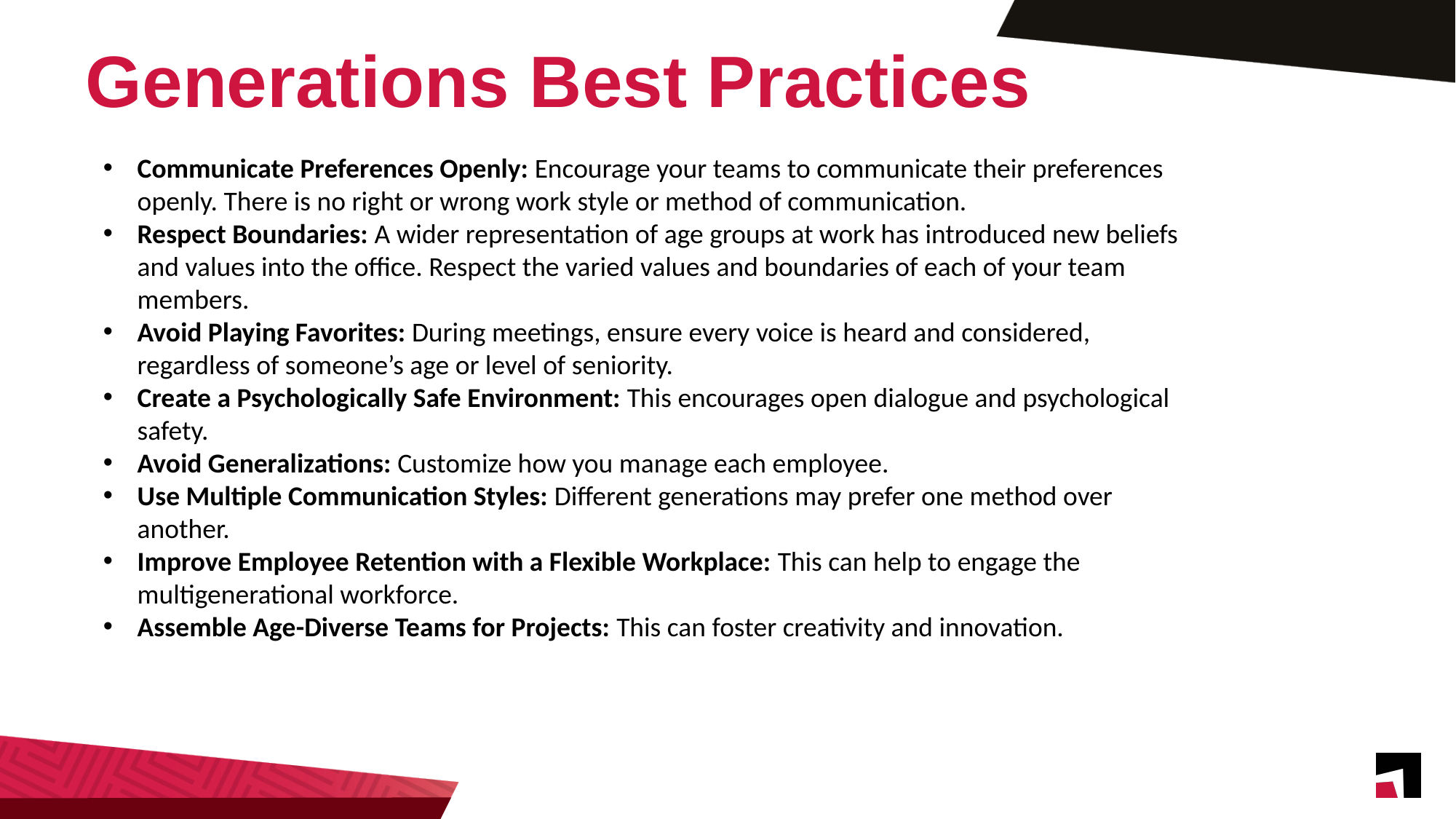

Generations Best Practices
Communicate Preferences Openly: Encourage your teams to communicate their preferences openly. There is no right or wrong work style or method of communication.
Respect Boundaries: A wider representation of age groups at work has introduced new beliefs and values into the office. Respect the varied values and boundaries of each of your team members.
Avoid Playing Favorites: During meetings, ensure every voice is heard and considered, regardless of someone’s age or level of seniority.
Create a Psychologically Safe Environment: This encourages open dialogue and psychological safety.
Avoid Generalizations: Customize how you manage each employee.
Use Multiple Communication Styles: Different generations may prefer one method over another.
Improve Employee Retention with a Flexible Workplace: This can help to engage the multigenerational workforce.
Assemble Age-Diverse Teams for Projects: This can foster creativity and innovation.